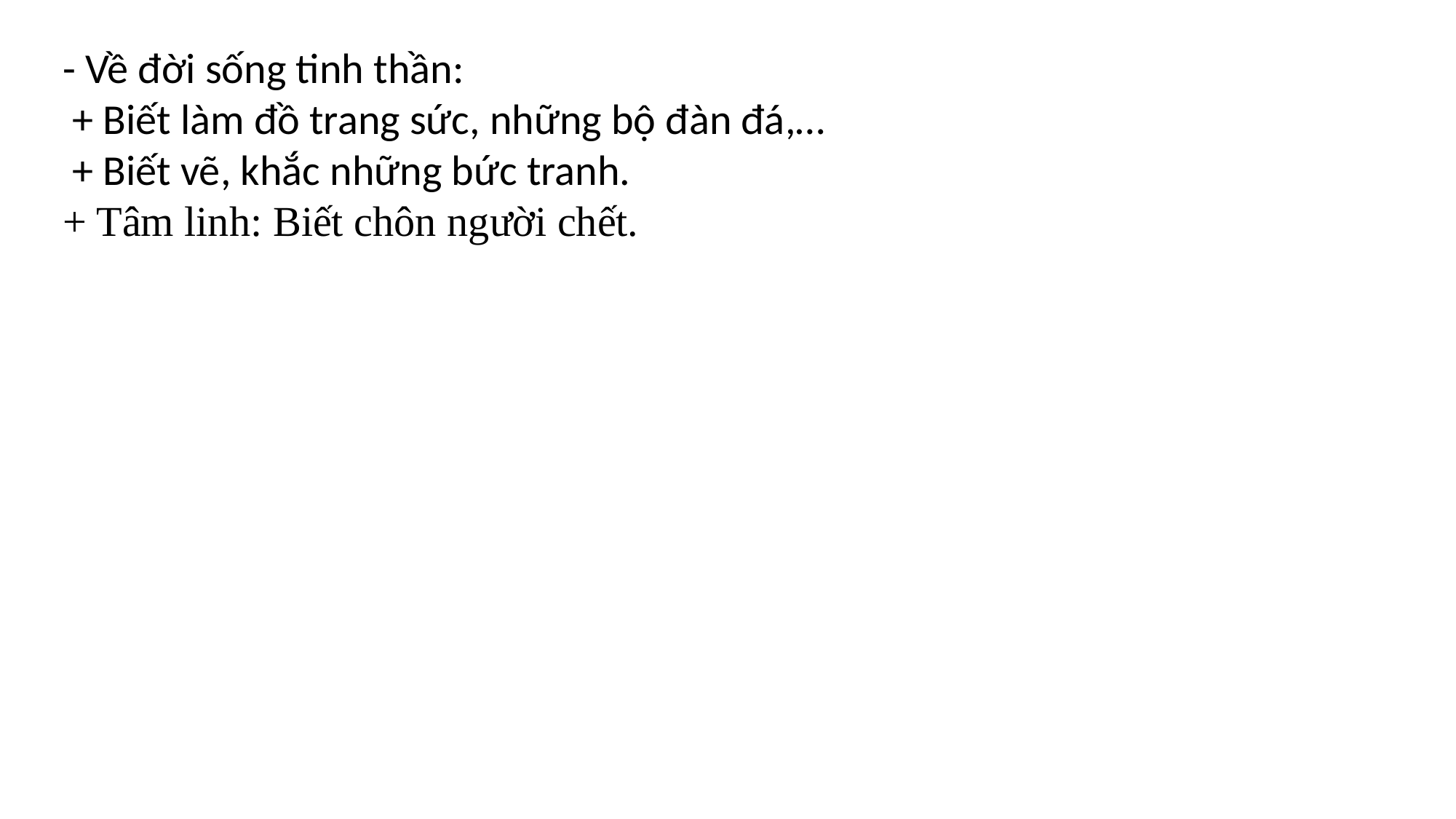

- Về đời sống tinh thần:
 + Biết làm đồ trang sức, những bộ đàn đá,…
 + Biết vẽ, khắc những bức tranh.
+ Tâm linh: Biết chôn người chết.